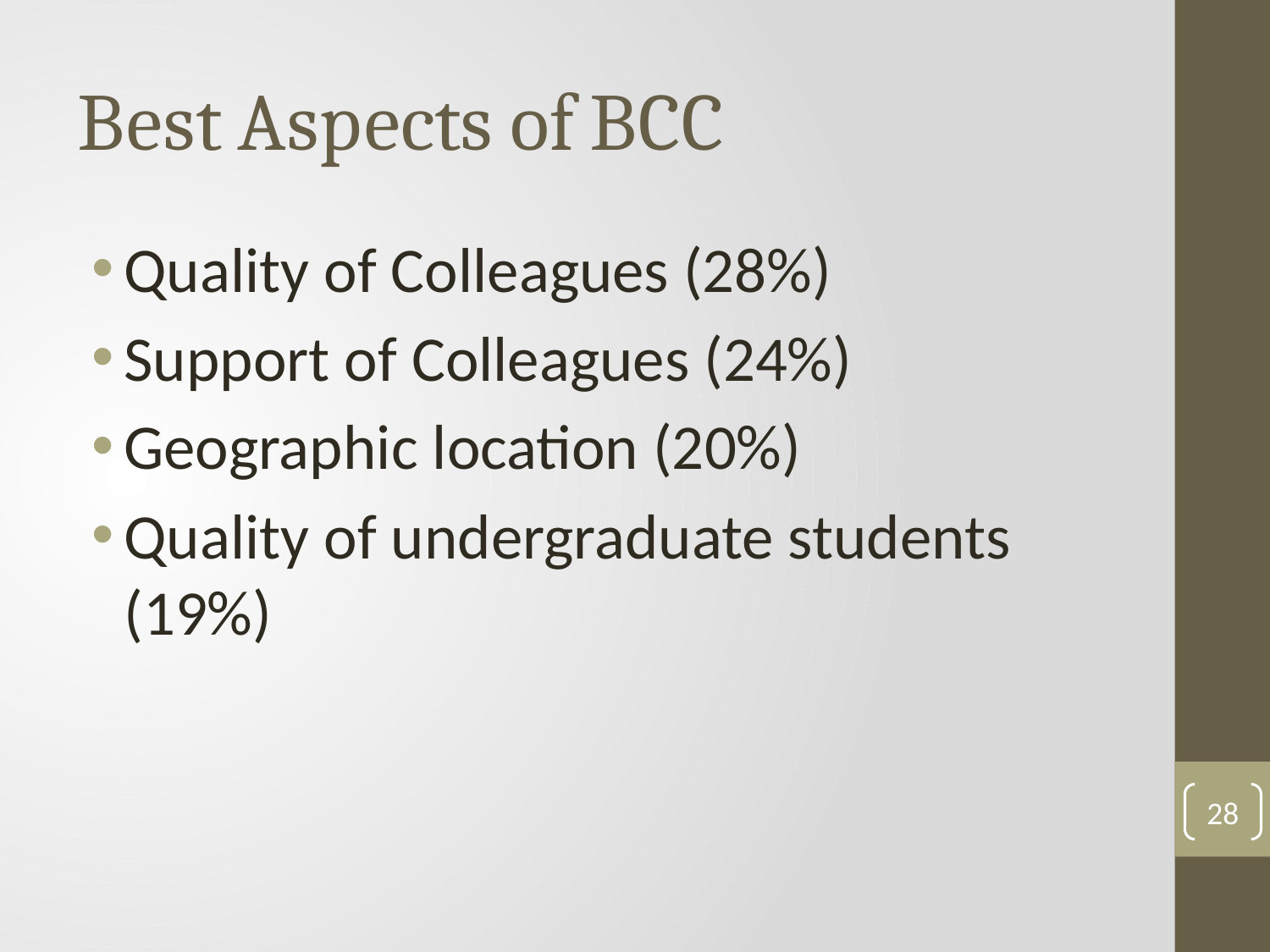

# Best Aspects of BCC
Quality of Colleagues (28%)
Support of Colleagues (24%)
Geographic location (20%)
Quality of undergraduate students (19%)
28